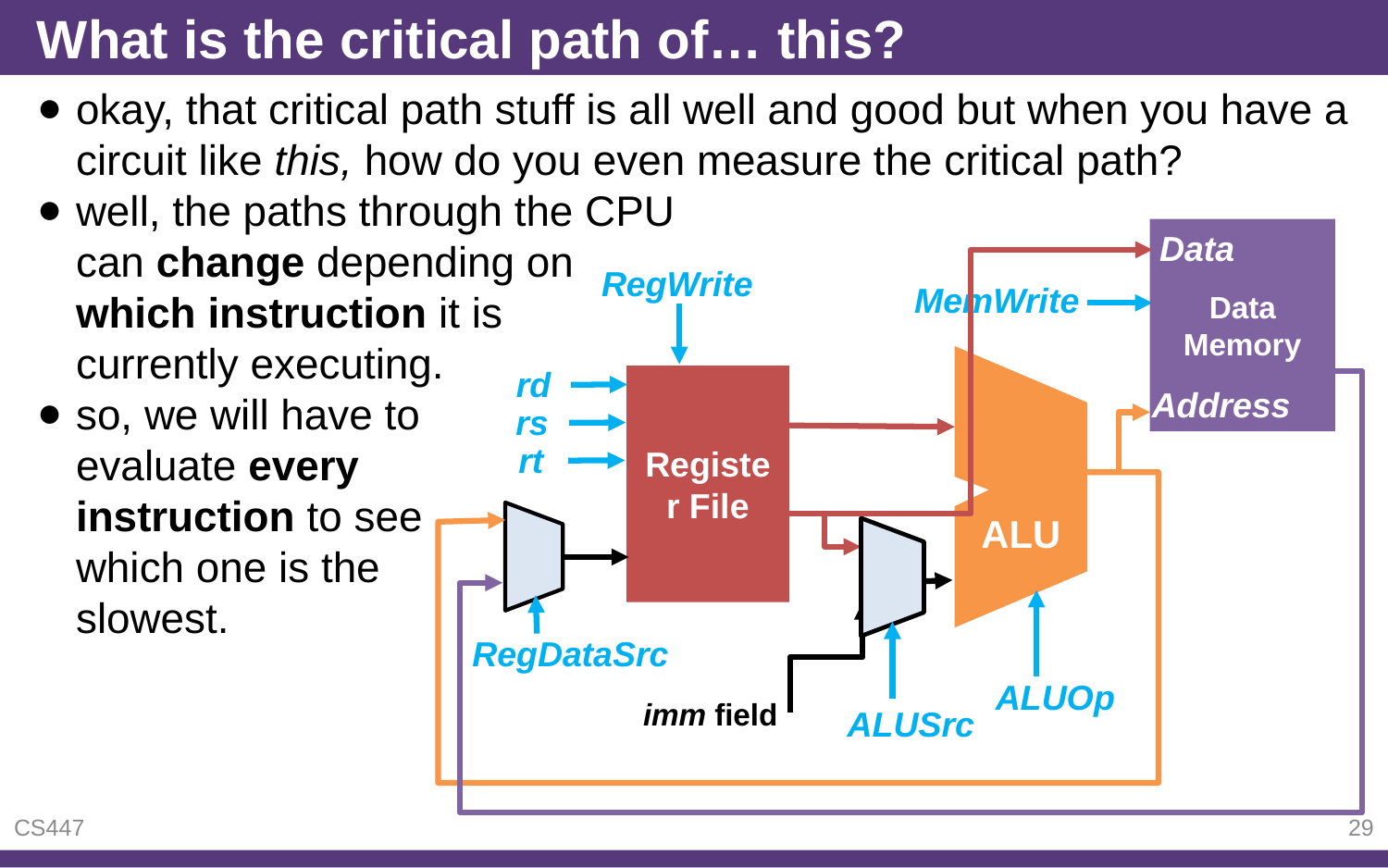

# What is the critical path of… this?
okay, that critical path stuff is all well and good but when you have a circuit like this, how do you even measure the critical path?
well, the paths through the CPU
can change depending on
which instruction it is
currently executing.
so, we will have to
evaluate every
instruction to see
which one is the
slowest.
Data Memory
Data
RegWrite
MemWrite
rd
Register File

Address
rs

ALU
rt

ALUOp
RegDataSrc
ALUSrc
imm field
CS447
29